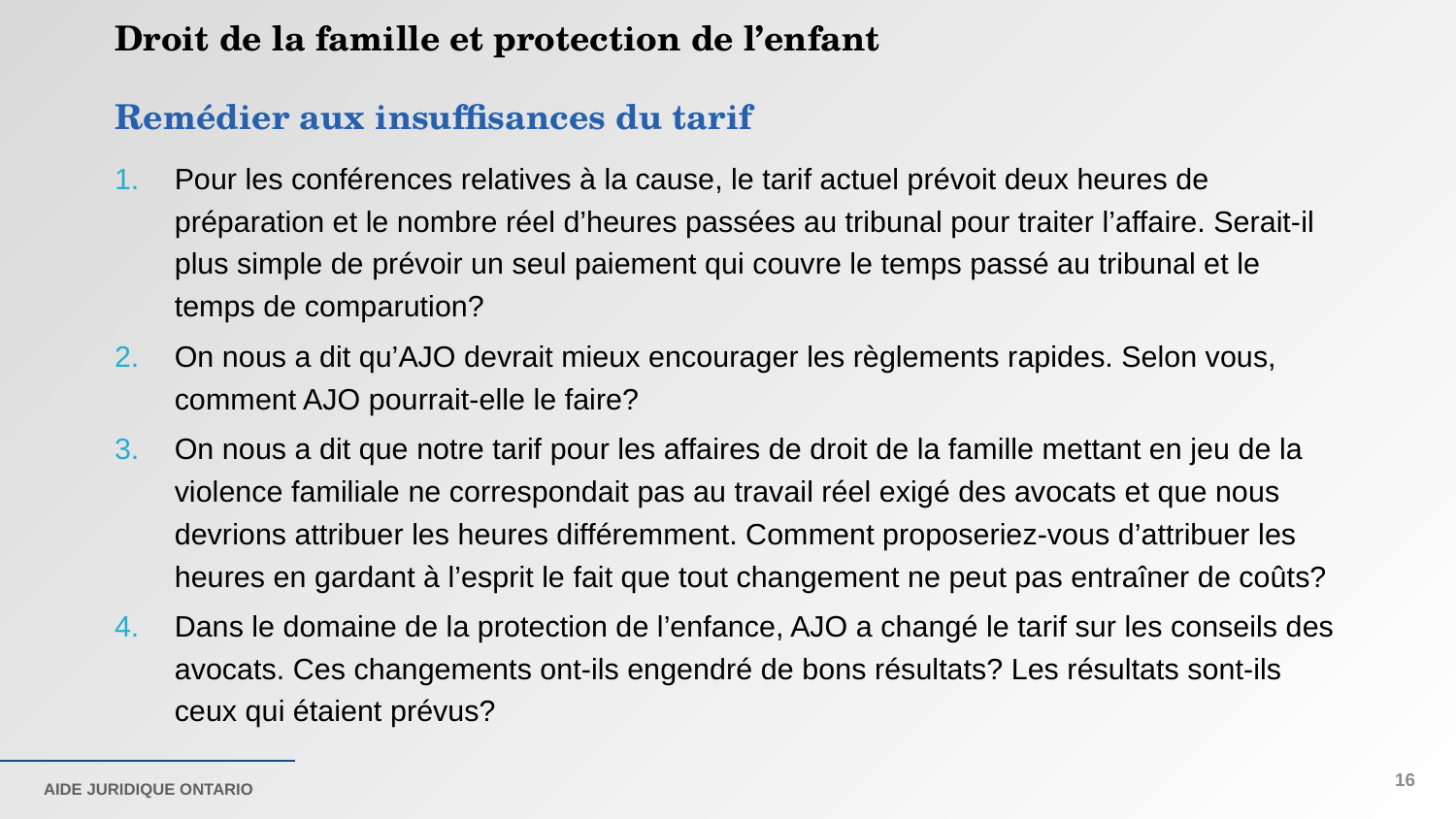

Droit de la famille et protection de l’enfant
Remédier aux insuffisances du tarif
Pour les conférences relatives à la cause, le tarif actuel prévoit deux heures de préparation et le nombre réel d’heures passées au tribunal pour traiter l’affaire. Serait-il plus simple de prévoir un seul paiement qui couvre le temps passé au tribunal et le temps de comparution?
On nous a dit qu’AJO devrait mieux encourager les règlements rapides. Selon vous, comment AJO pourrait-elle le faire?
On nous a dit que notre tarif pour les affaires de droit de la famille mettant en jeu de la violence familiale ne correspondait pas au travail réel exigé des avocats et que nous devrions attribuer les heures différemment. Comment proposeriez-vous d’attribuer les heures en gardant à l’esprit le fait que tout changement ne peut pas entraîner de coûts?
Dans le domaine de la protection de l’enfance, AJO a changé le tarif sur les conseils des avocats. Ces changements ont-ils engendré de bons résultats? Les résultats sont-ils ceux qui étaient prévus?
16